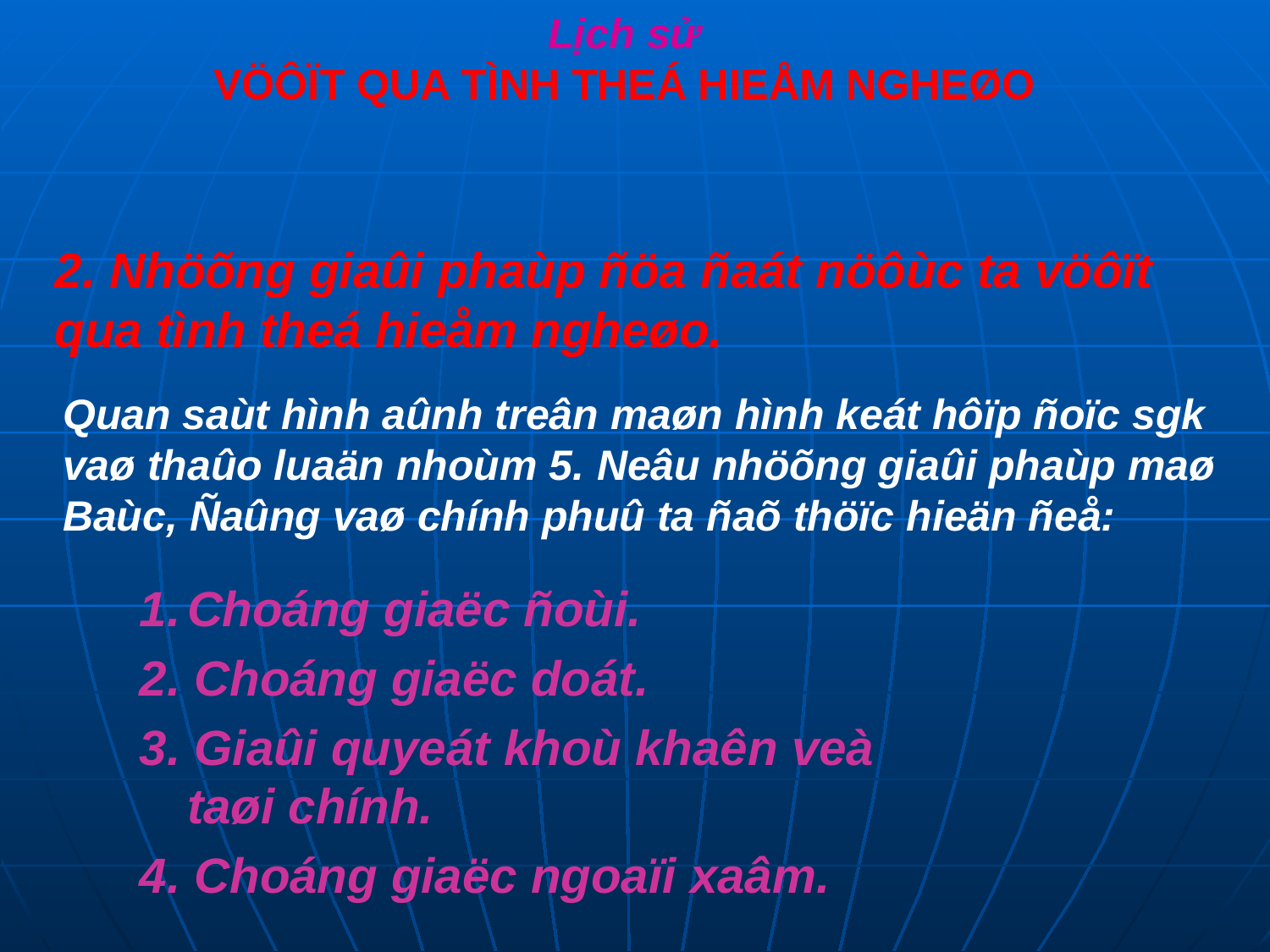

Lịch sử
VÖÔÏT QUA TÌNH THEÁ HIEÅM NGHEØO
2. Nhöõng giaûi phaùp ñöa ñaát nöôùc ta vöôït qua tình theá hieåm ngheøo.
Quan saùt hình aûnh treân maøn hình keát hôïp ñoïc sgk vaø thaûo luaän nhoùm 5. Neâu nhöõng giaûi phaùp maø Baùc, Ñaûng vaø chính phuû ta ñaõ thöïc hieän ñeå:
Choáng giaëc ñoùi.
2. Choáng giaëc doát.
3. Giaûi quyeát khoù khaên veà taøi chính.
4. Choáng giaëc ngoaïi xaâm.